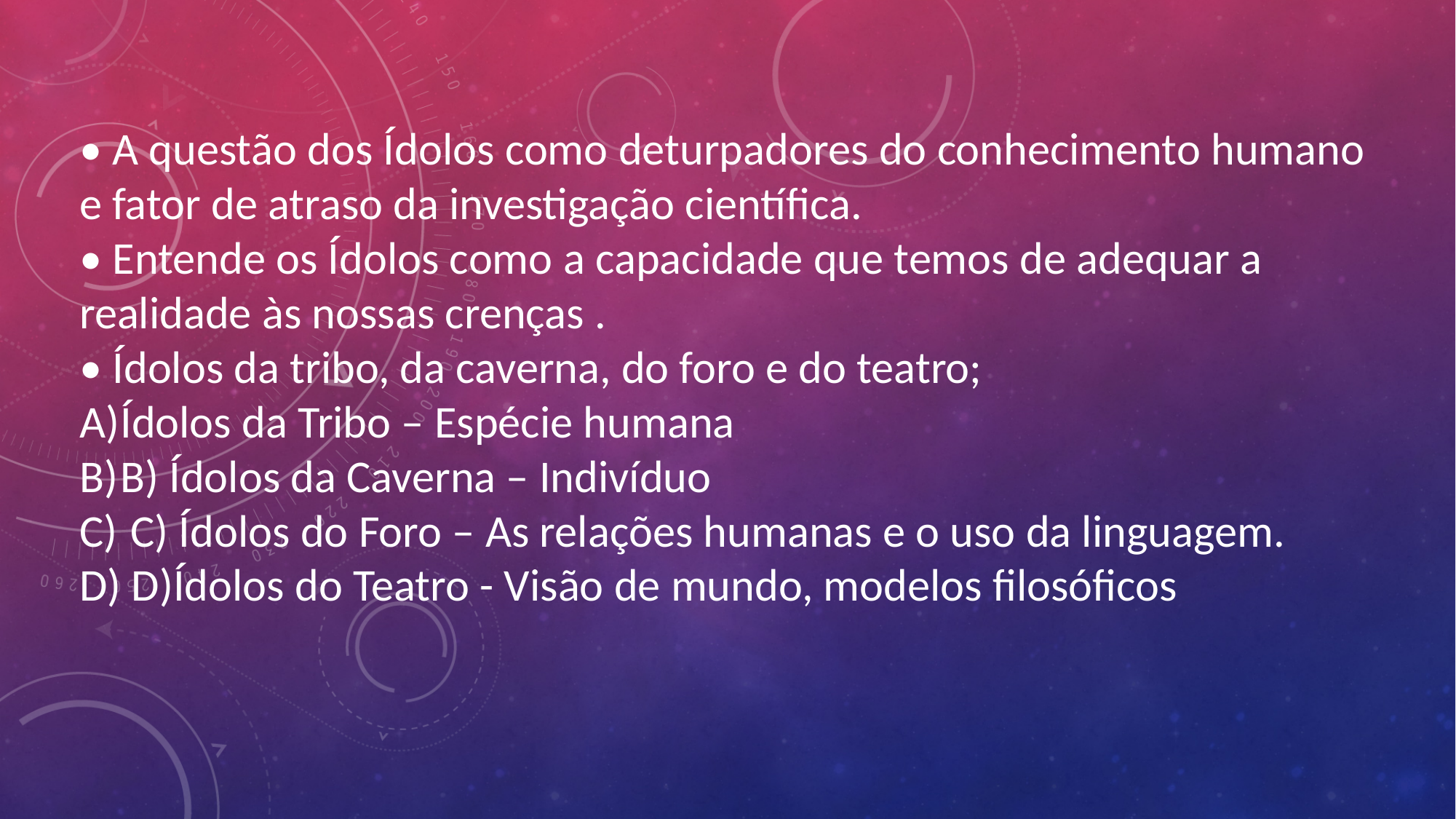

• A questão dos Ídolos como deturpadores do conhecimento humano e fator de atraso da investigação científica.
• Entende os Ídolos como a capacidade que temos de adequar a realidade às nossas crenças .
• Ídolos da tribo, da caverna, do foro e do teatro;
Ídolos da Tribo – Espécie humana
B) Ídolos da Caverna – Indivíduo
 C) Ídolos do Foro – As relações humanas e o uso da linguagem.
 D)Ídolos do Teatro - Visão de mundo, modelos filosóficos